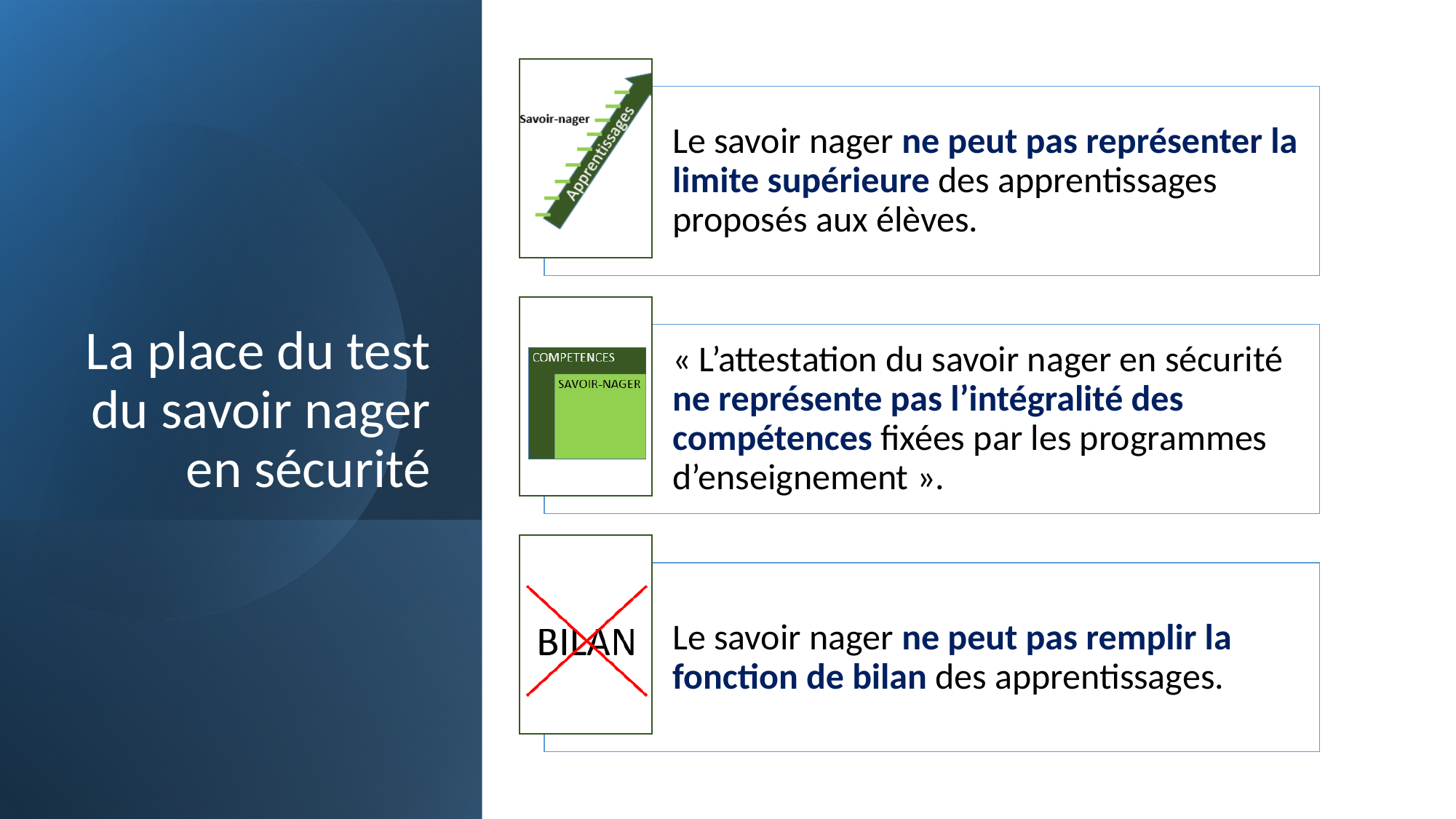

Le savoir nager ne peut pas représenter la limite supérieure des apprentissages proposés aux élèves.
« L’attestation du savoir nager en sécurité ne représente pas l’intégralité des compétences fixées par les programmes d’enseignement ».
Le savoir nager ne peut pas remplir la fonction de bilan des apprentissages.

# La place du test du savoir nager en sécurité